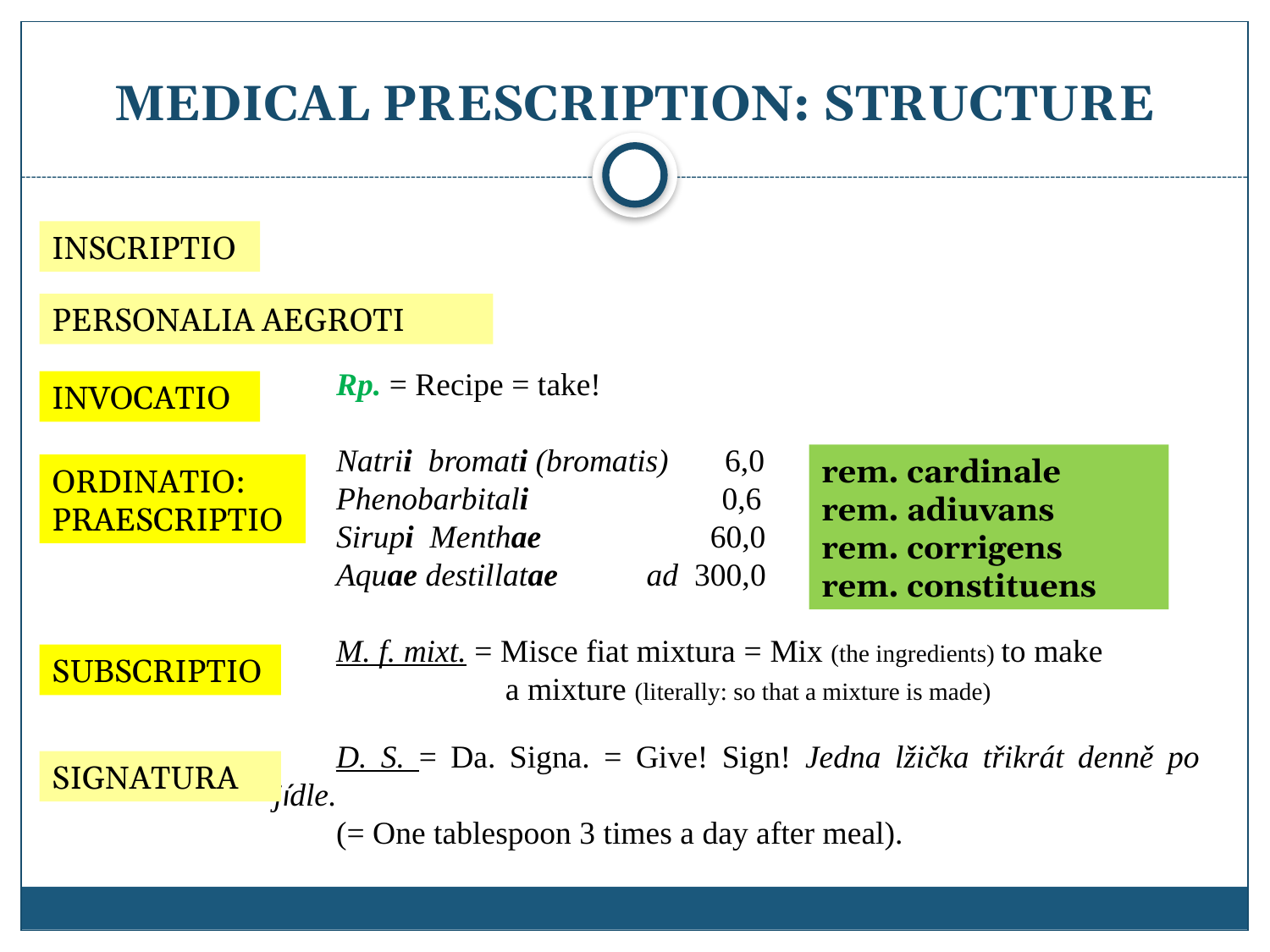

# Medical prescription: structure
INSCRIPTIO
PERSONALIA AEGROTI
INVOCATIO
Rp. = Recipe = take!

Natrii  bromati (bromatis)       6,0
Phenobarbitali                        0,6
Sirupi  Menthae                     60,0
Aquae destillatae           ad  300,0

M. f. mixt. = Misce fiat mixtura = Mix (the ingredients) to make
	             a mixture (literally: so that a mixture is made)

D. S. = Da. Signa. = Give! Sign! Jedna lžička třikrát denně po jídle.
(= One tablespoon 3 times a day after meal).
rem. cardinale
rem. adiuvans
rem. corrigens
rem. constituens
ORDINATIO:
PRAESCRIPTIO
SUBSCRIPTIO
SIGNATURA